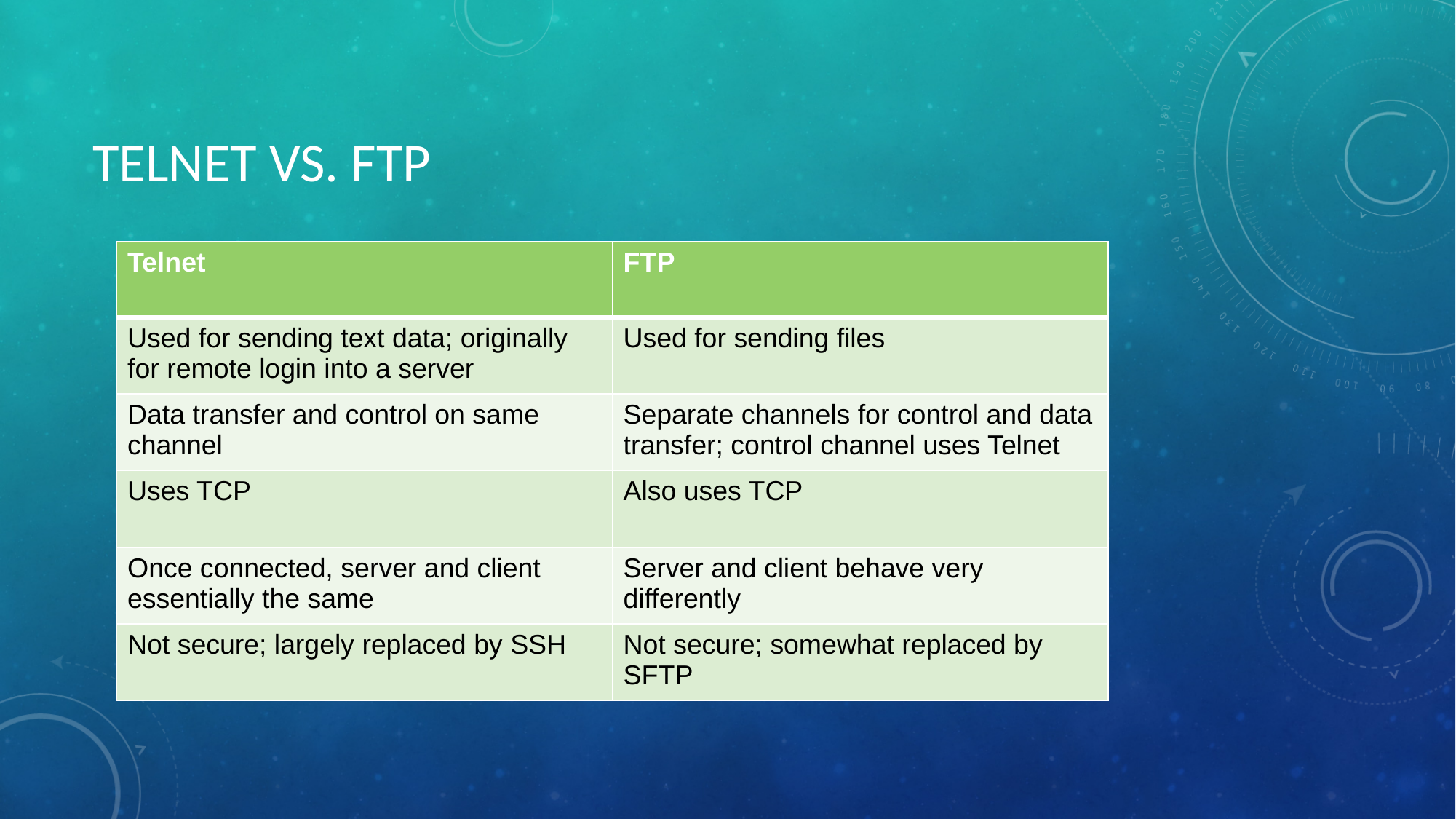

# TELNET VS. FTP
| Telnet | FTP |
| --- | --- |
| Used for sending text data; originally for remote login into a server | Used for sending files |
| Data transfer and control on same channel | Separate channels for control and data transfer; control channel uses Telnet |
| Uses TCP | Also uses TCP |
| Once connected, server and client essentially the same | Server and client behave very differently |
| Not secure; largely replaced by SSH | Not secure; somewhat replaced by SFTP |